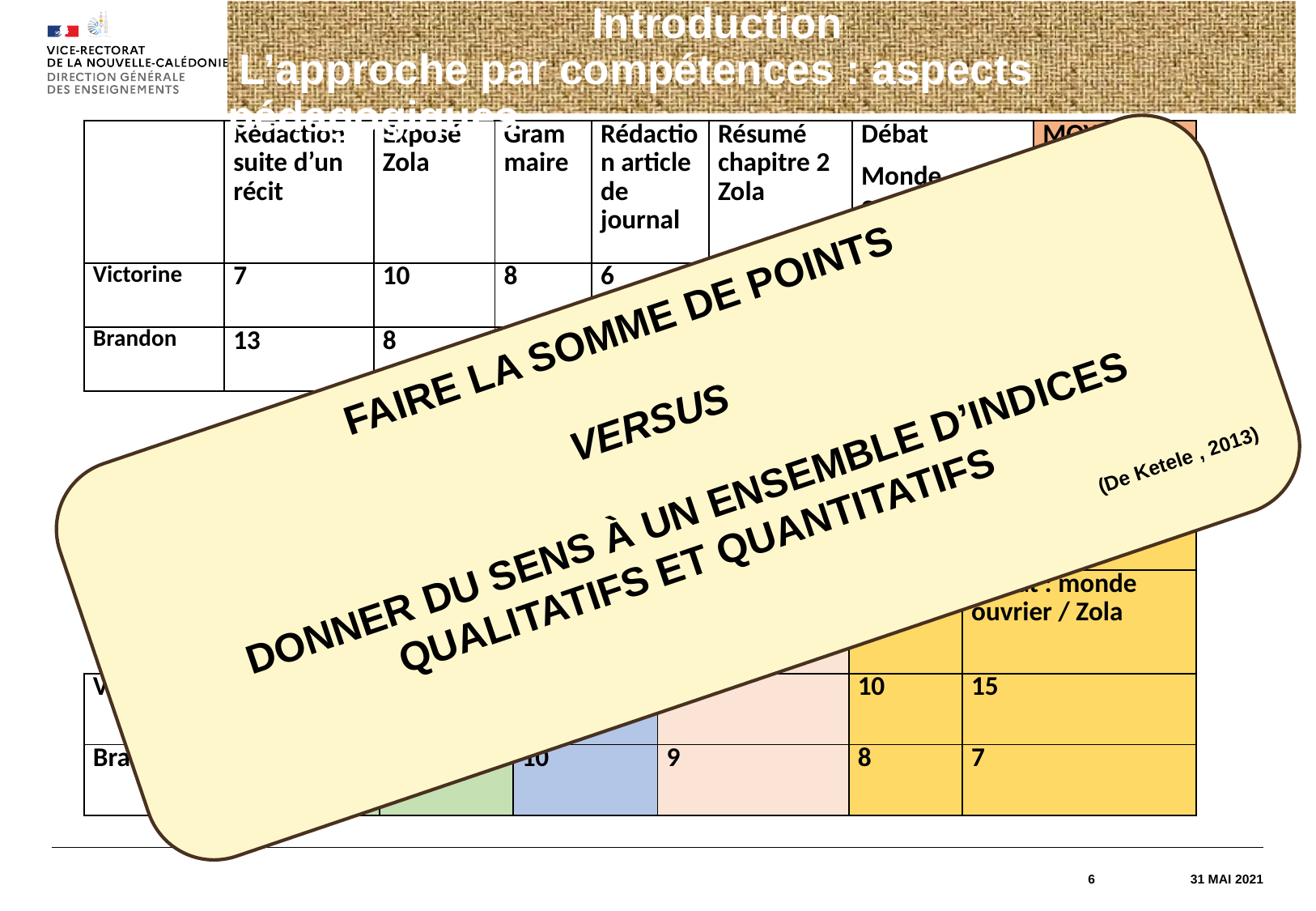

# Introduction L’approche par compétences : aspects pédagogiques

|  | Rédaction suite d’un récit | Exposé Zola | Grammaire | Rédaction article de journal | Résumé chapitre 2 Zola | Débat Monde ouvrier/Zola | MOYENNE |
| --- | --- | --- | --- | --- | --- | --- | --- |
| Victorine | 7 | 10 | 8 | 6 | 14 | 15 |  |
| Brandon | 13 | 8 | 10 | 13 | 9 | 7 |  |
FAIRE LA SOMME DE POINTS

VERSUS

DONNER DU SENS À UN ENSEMBLE D’INDICES QUALITATIFS ET QUANTITATIFS

								(De Ketele , 2013)

|  | ECRITURE |  | MAITRISE DE LA LANGUE | LECTURE | ORAL |  |
| --- | --- | --- | --- | --- | --- | --- |
|  | Rédaction suite d’un récit | Rédaction article de journal | Grammaire | Résumé chapitre 2 Zola | Exposé Zola | Débat : monde ouvrier / Zola |
| Victorine | 7 | 6 | 8 | 14 | 10 | 15 |
| Brandon | 13 | 13 | 10 | 9 | 8 | 7 |
6
31 mai 2021